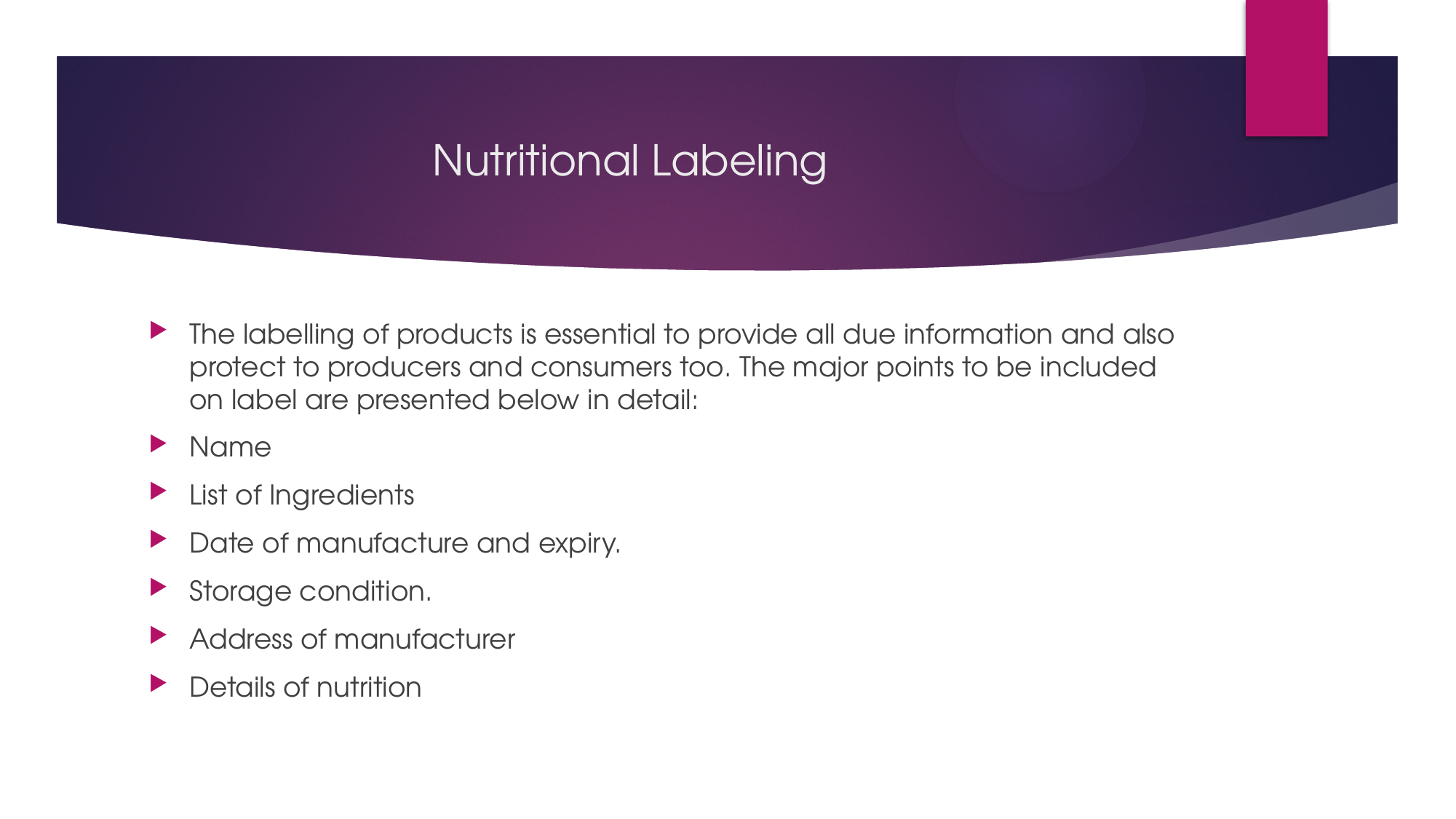

# Nutritional Labeling
The labelling of products is essential to provide all due information and also protect to producers and consumers too. The major points to be included on label are presented below in detail:
Name
List of Ingredients
Date of manufacture and expiry.
Storage condition.
Address of manufacturer
Details of nutrition